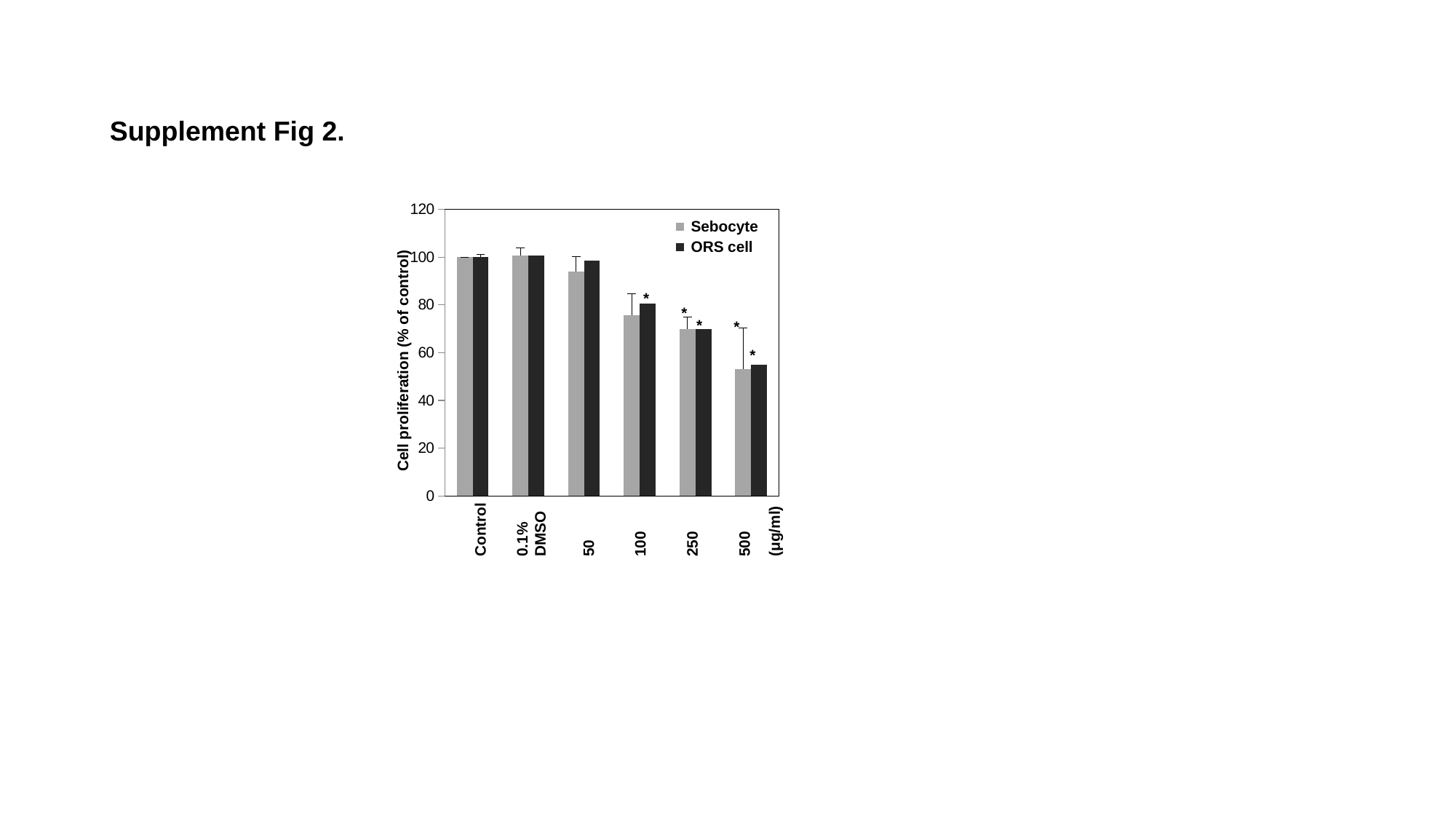

Supplement Fig 2.

### Chart

| Category | sebocyte | ORS cell |
|---|---|---|
| control | 100.0 | 100.0 |
| 0.1% DMSO | 100.57641118618898 | 100.56309362962509 |
| 50ug/ml | 93.8601351119168 | 98.39244167342092 |
| 100 ug/ml | 75.52264692142238 | 80.55789574712561 |
| 250 ug/ml | 69.971879970079 | 69.8642497190379 |
| 500 ug/ml | 53.20125658177801 | 54.81280491359595 |
 Sebocyte

 ORS cell

*
*
*
*
*
Cell proliferation (% of control)
100
500
(μg/ml)
250
0.1% DMSO
Control
50